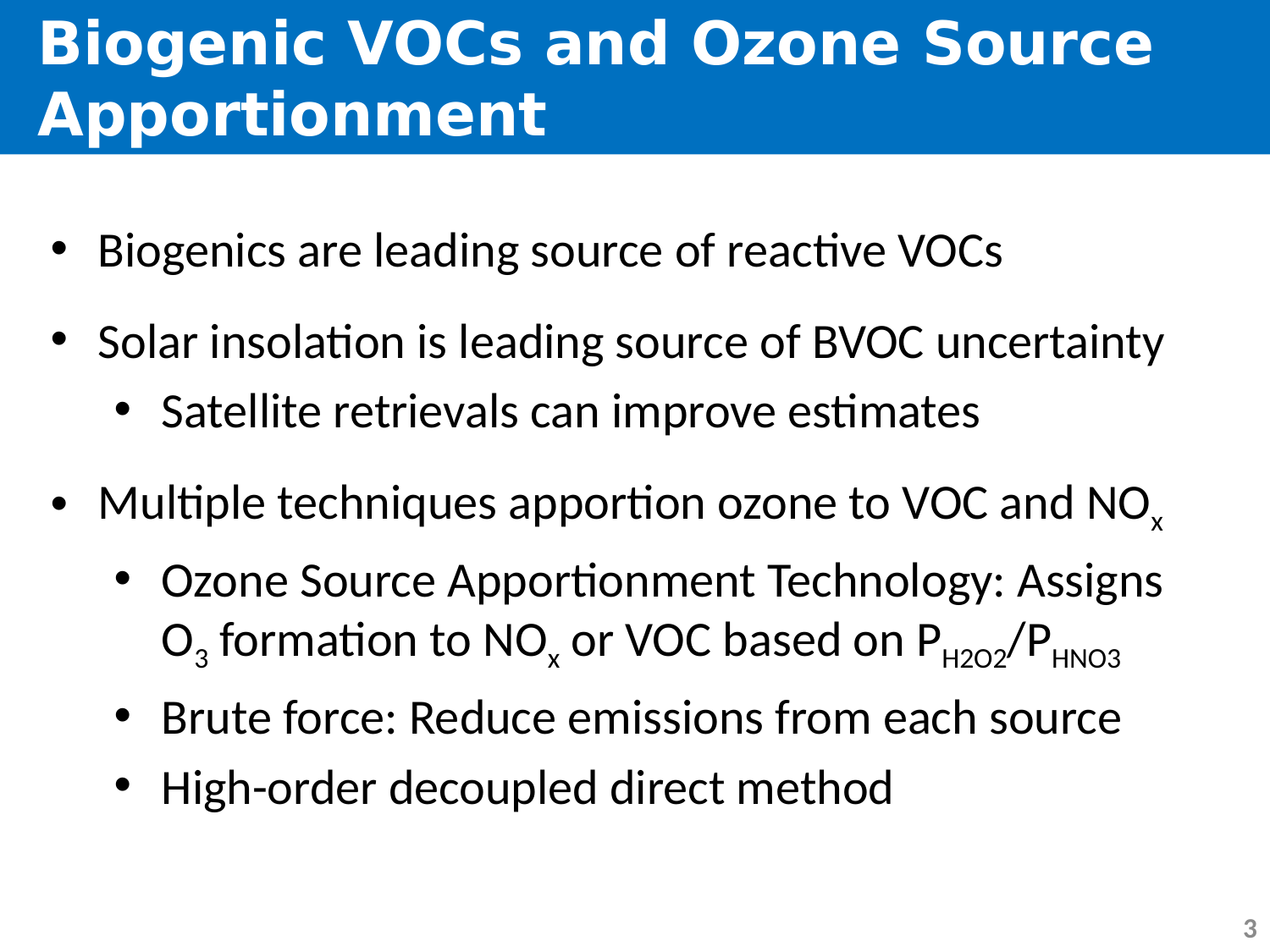

Biogenic VOCs and Ozone Source Apportionment
Biogenics are leading source of reactive VOCs
Solar insolation is leading source of BVOC uncertainty
Satellite retrievals can improve estimates
Multiple techniques apportion ozone to VOC and NOx
Ozone Source Apportionment Technology: Assigns O3 formation to NOx or VOC based on PH2O2/PHNO3
Brute force: Reduce emissions from each source
High-order decoupled direct method
3